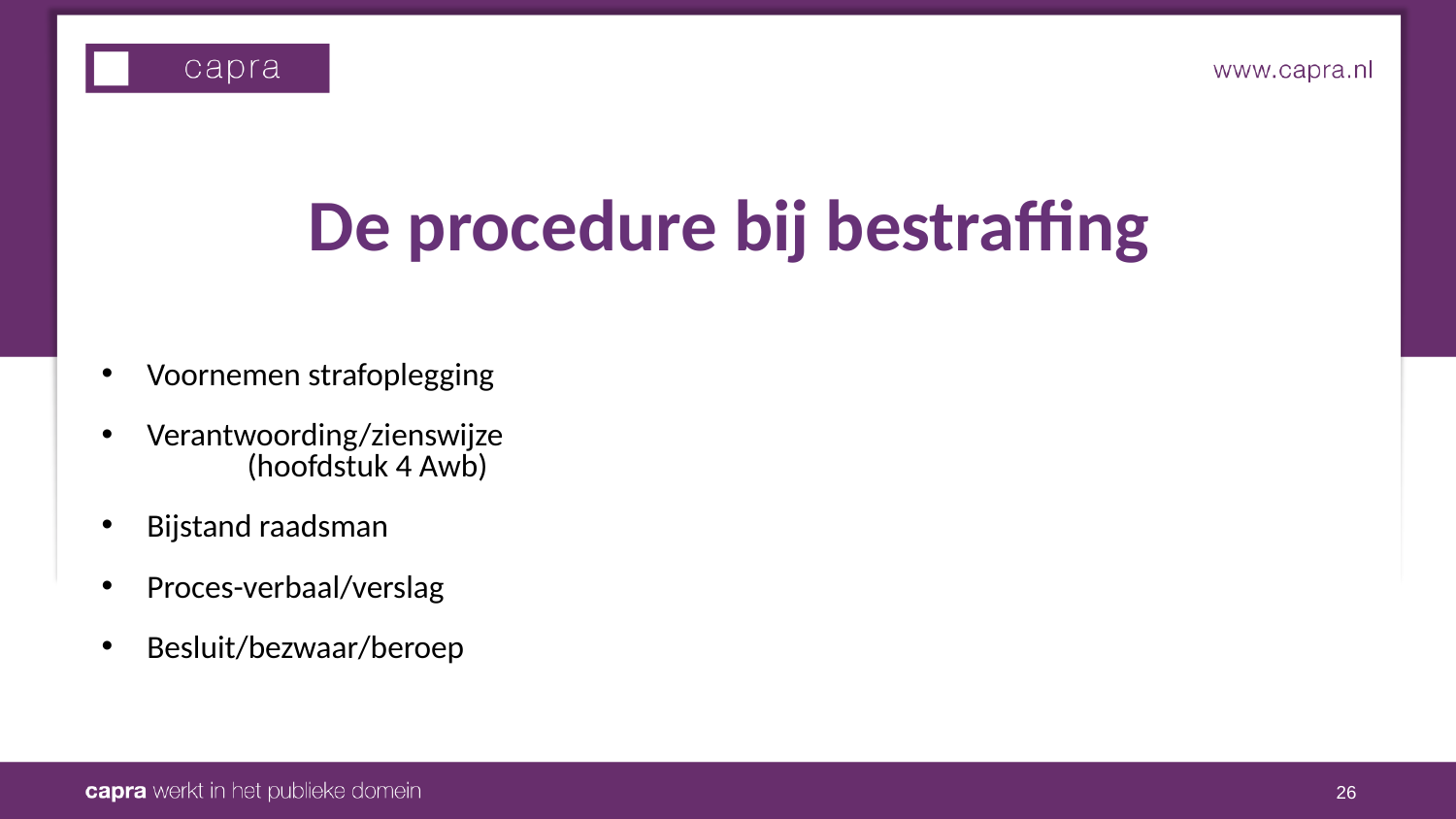

De procedure bij bestraffing
Voornemen strafoplegging

Verantwoording/zienswijze
	(hoofdstuk 4 Awb)

Bijstand raadsman

Proces-verbaal/verslag

Besluit/bezwaar/beroep
26